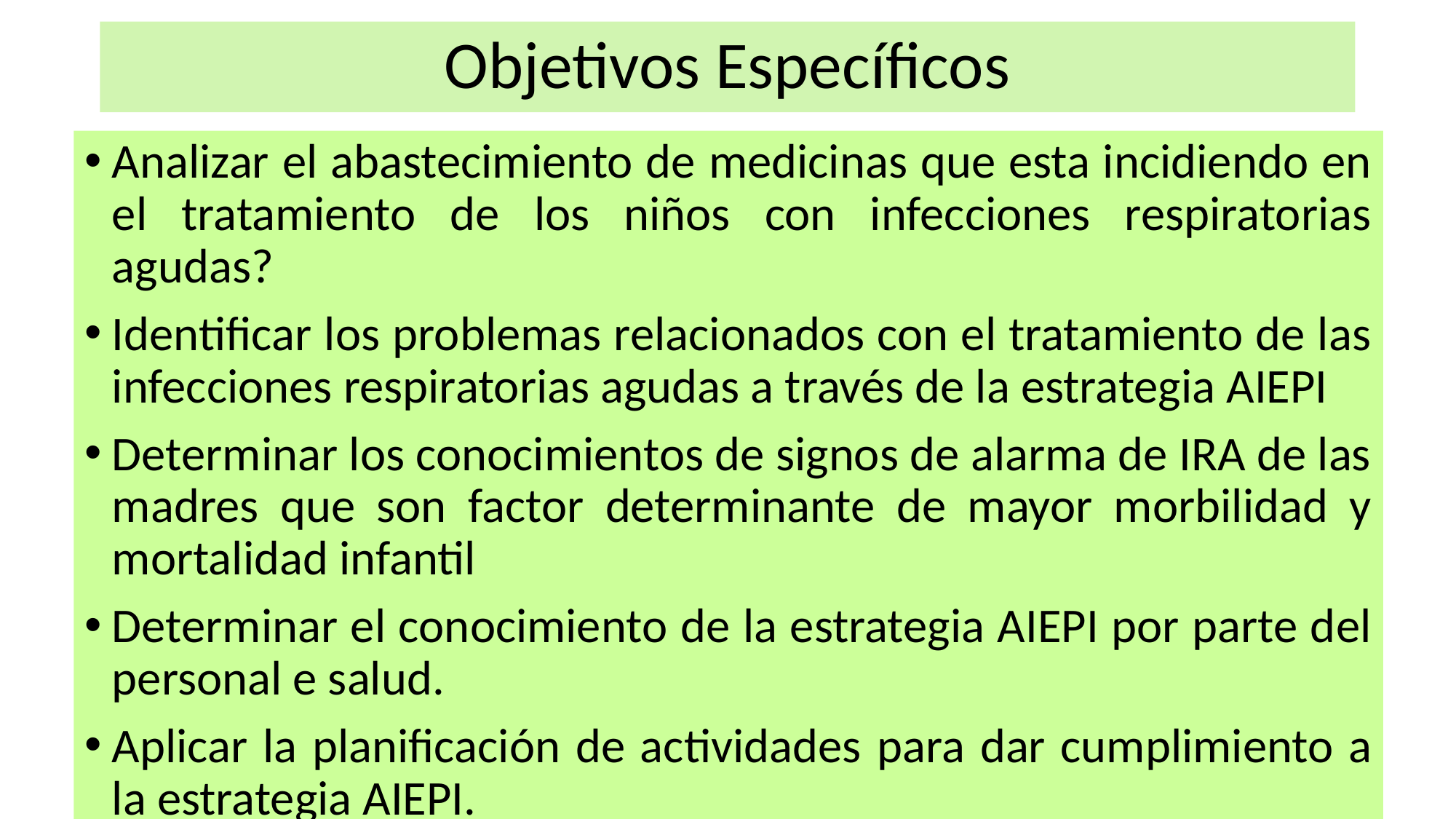

# Objetivos Específicos
Analizar el abastecimiento de medicinas que esta incidiendo en el tratamiento de los niños con infecciones respiratorias agudas?
Identificar los problemas relacionados con el tratamiento de las infecciones respiratorias agudas a través de la estrategia AIEPI
Determinar los conocimientos de signos de alarma de IRA de las madres que son factor determinante de mayor morbilidad y mortalidad infantil
Determinar el conocimiento de la estrategia AIEPI por parte del personal e salud.
Aplicar la planificación de actividades para dar cumplimiento a la estrategia AIEPI.